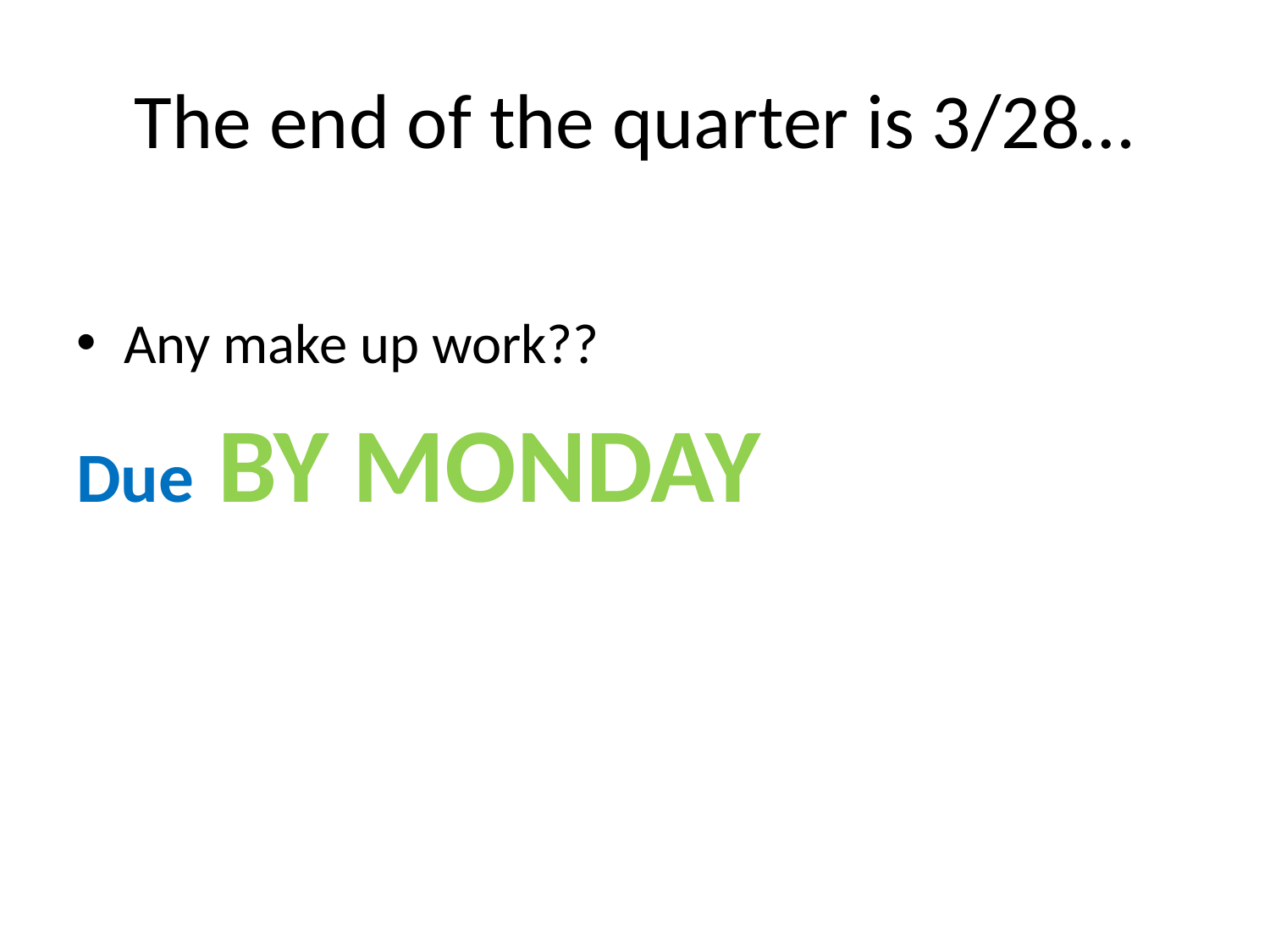

# The end of the quarter is 3/28…

Any make up work??
Due BY MONDAY